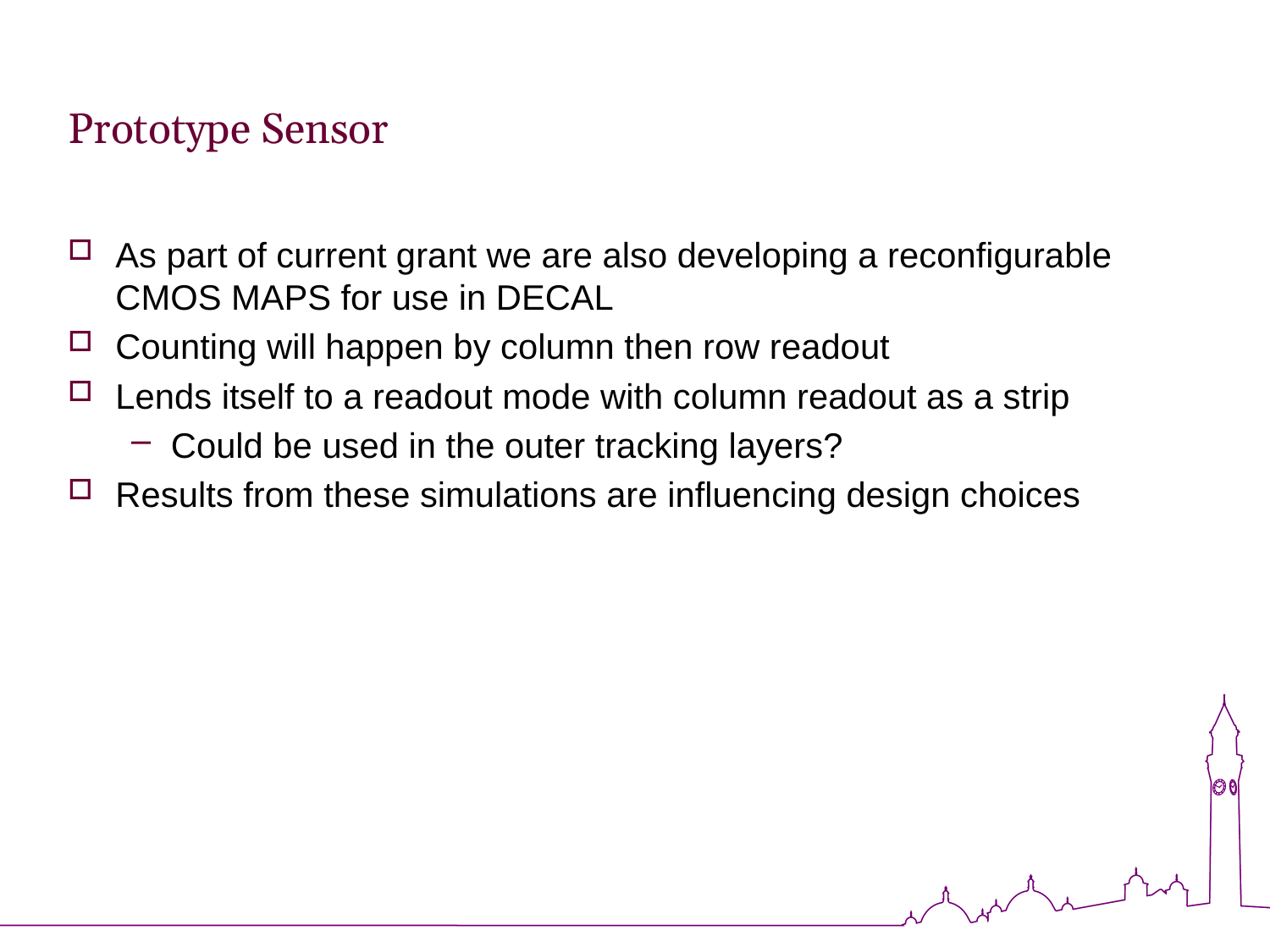

# Prototype Sensor
As part of current grant we are also developing a reconfigurable CMOS MAPS for use in DECAL
Counting will happen by column then row readout
Lends itself to a readout mode with column readout as a strip
Could be used in the outer tracking layers?
Results from these simulations are influencing design choices